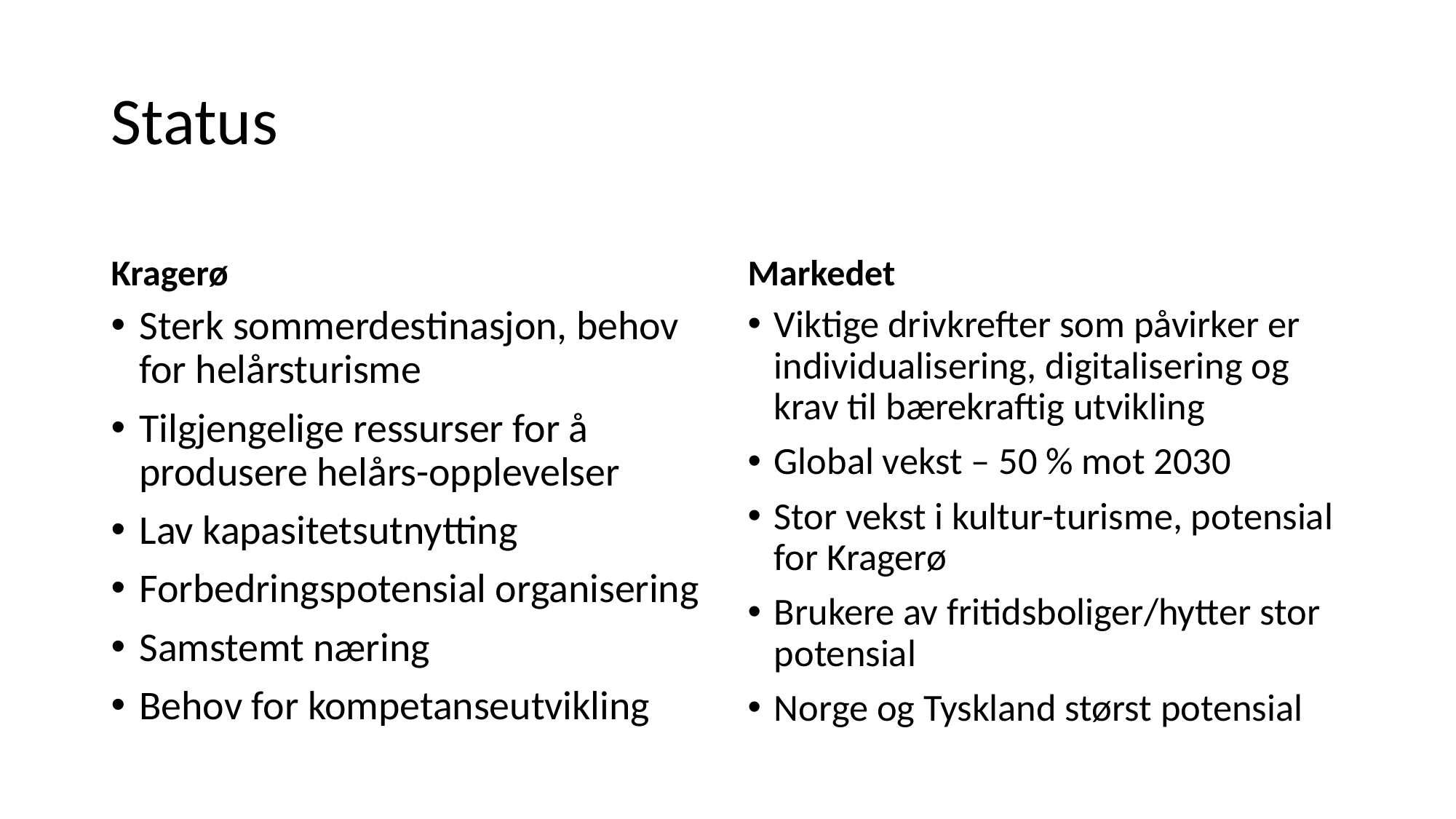

# Status
Kragerø
Markedet
Sterk sommerdestinasjon, behov for helårsturisme
Tilgjengelige ressurser for å produsere helårs-opplevelser
Lav kapasitetsutnytting
Forbedringspotensial organisering
Samstemt næring
Behov for kompetanseutvikling
Viktige drivkrefter som påvirker er individualisering, digitalisering og krav til bærekraftig utvikling
Global vekst – 50 % mot 2030
Stor vekst i kultur-turisme, potensial for Kragerø
Brukere av fritidsboliger/hytter stor potensial
Norge og Tyskland størst potensial